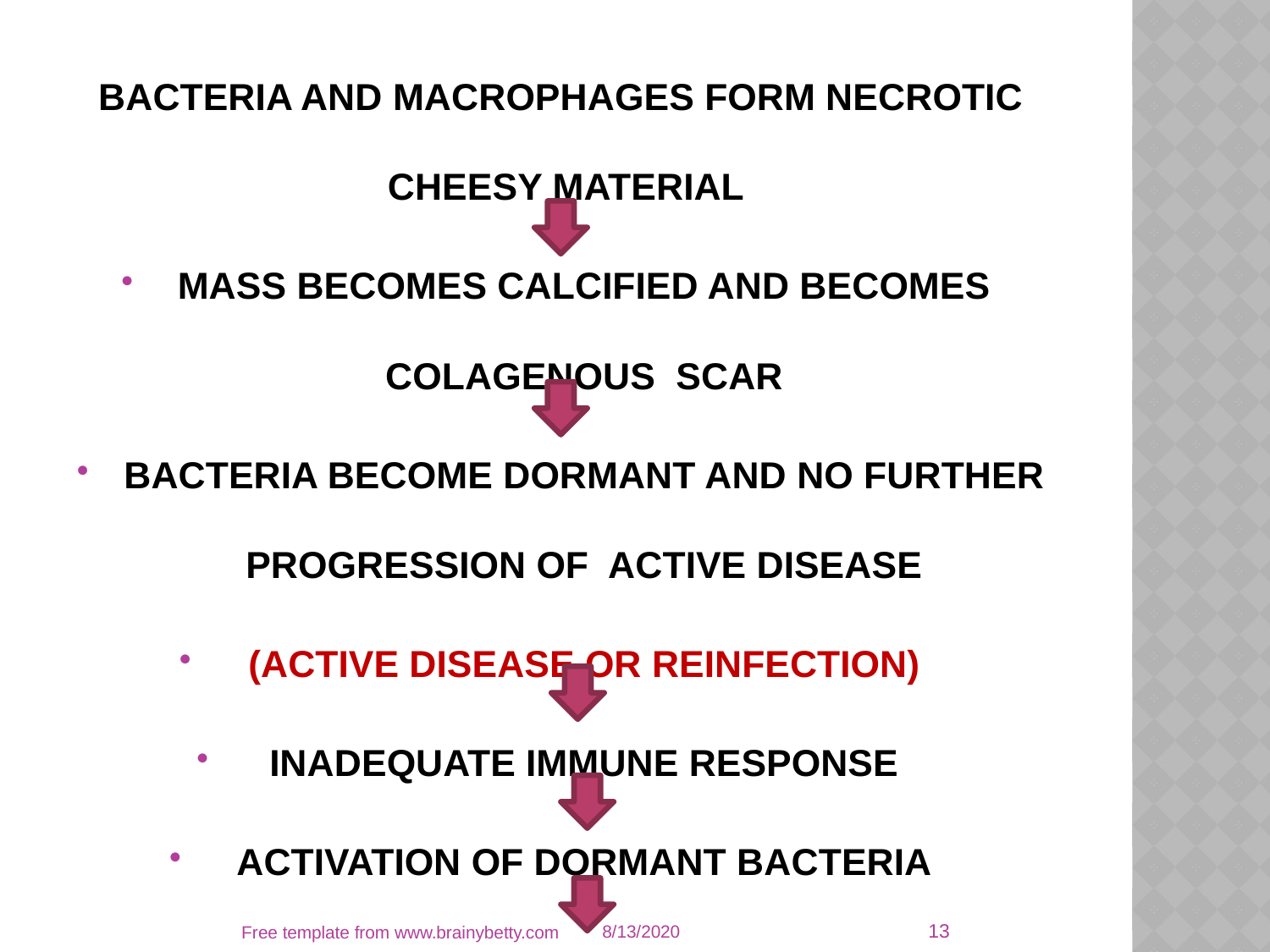

BACTERIA AND MACROPHAGES FORM NECROTIC  CHEESY MATERIAL
MASS BECOMES CALCIFIED AND BECOMES COLAGENOUS  SCAR
BACTERIA BECOME DORMANT AND NO FURTHER PROGRESSION OF  ACTIVE DISEASE
(ACTIVE DISEASE OR REINFECTION)
INADEQUATE IMMUNE RESPONSE
ACTIVATION OF DORMANT BACTERIA

13
Free template from www.brainybetty.com
8/13/2020